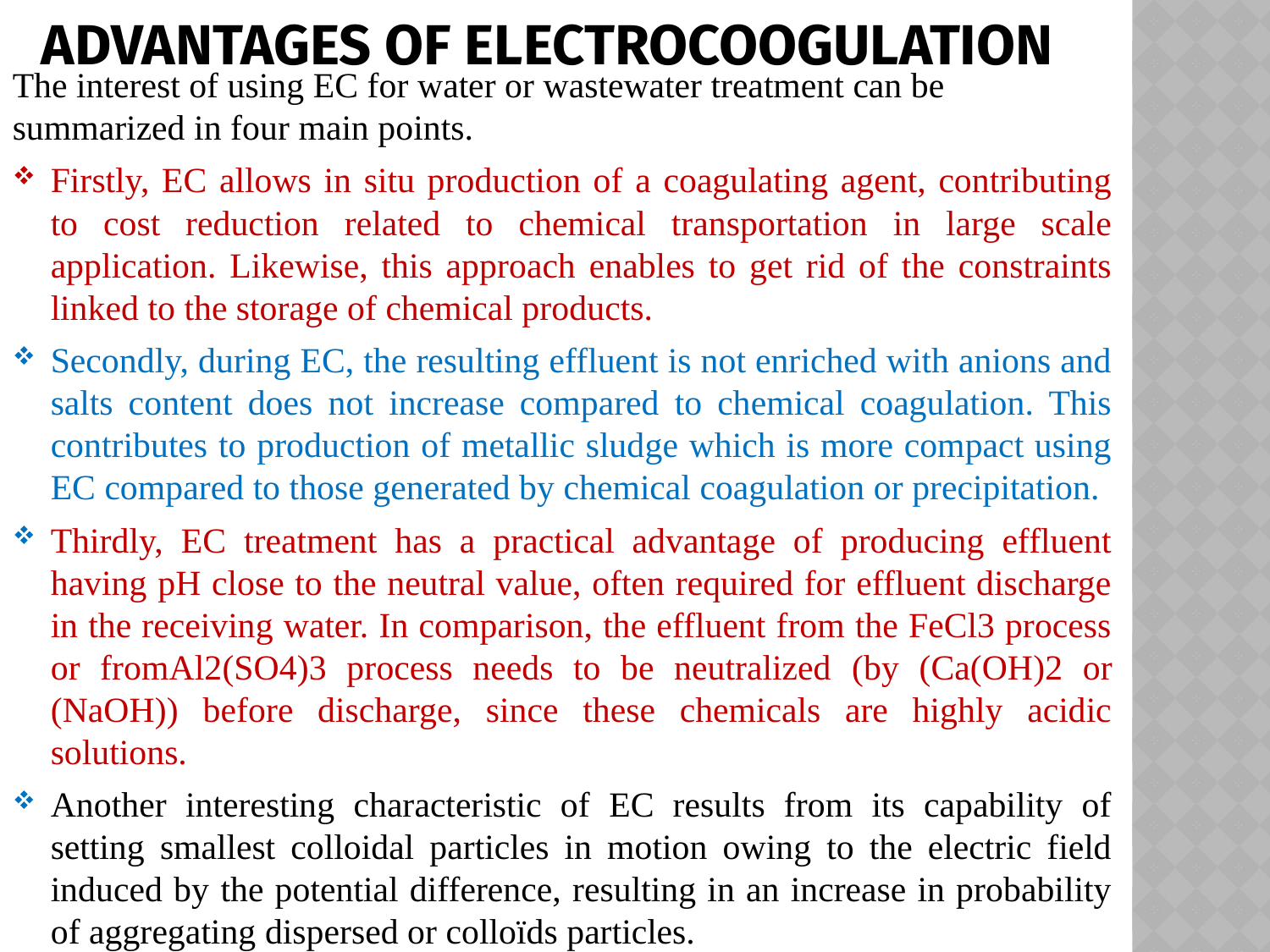

# Advantages of Electrocoogulation
The interest of using EC for water or wastewater treatment can be summarized in four main points.
Firstly, EC allows in situ production of a coagulating agent, contributing to cost reduction related to chemical transportation in large scale application. Likewise, this approach enables to get rid of the constraints linked to the storage of chemical products.
Secondly, during EC, the resulting effluent is not enriched with anions and salts content does not increase compared to chemical coagulation. This contributes to production of metallic sludge which is more compact using EC compared to those generated by chemical coagulation or precipitation.
Thirdly, EC treatment has a practical advantage of producing effluent having pH close to the neutral value, often required for effluent discharge in the receiving water. In comparison, the effluent from the FeCl3 process or fromAl2(SO4)3 process needs to be neutralized (by (Ca(OH)2 or (NaOH)) before discharge, since these chemicals are highly acidic solutions.
Another interesting characteristic of EC results from its capability of setting smallest colloidal particles in motion owing to the electric field induced by the potential difference, resulting in an increase in probability of aggregating dispersed or colloïds particles.